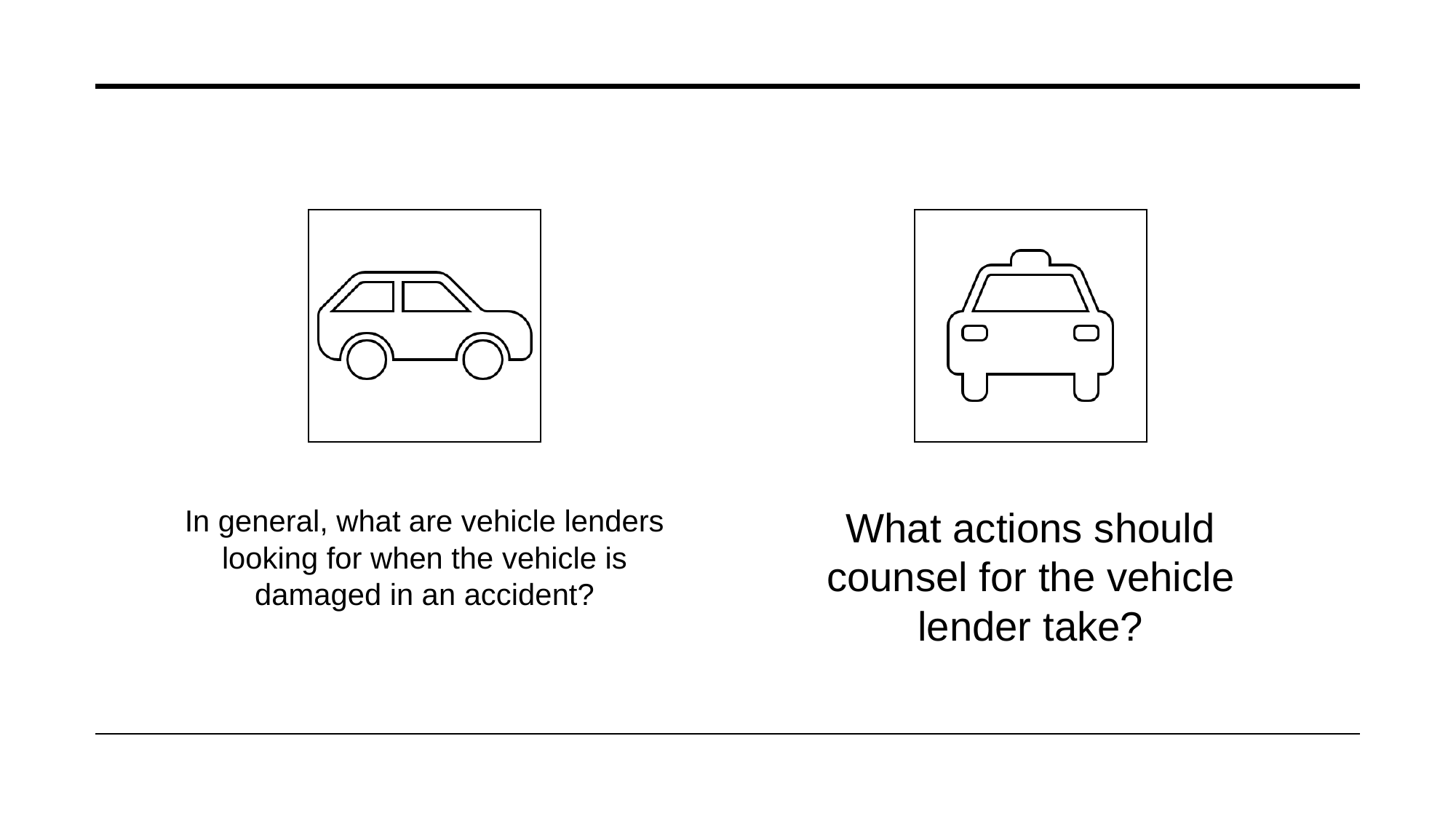

In general, what are vehicle lenders looking for when the vehicle is damaged in an accident?
What actions should counsel for the vehicle lender take?